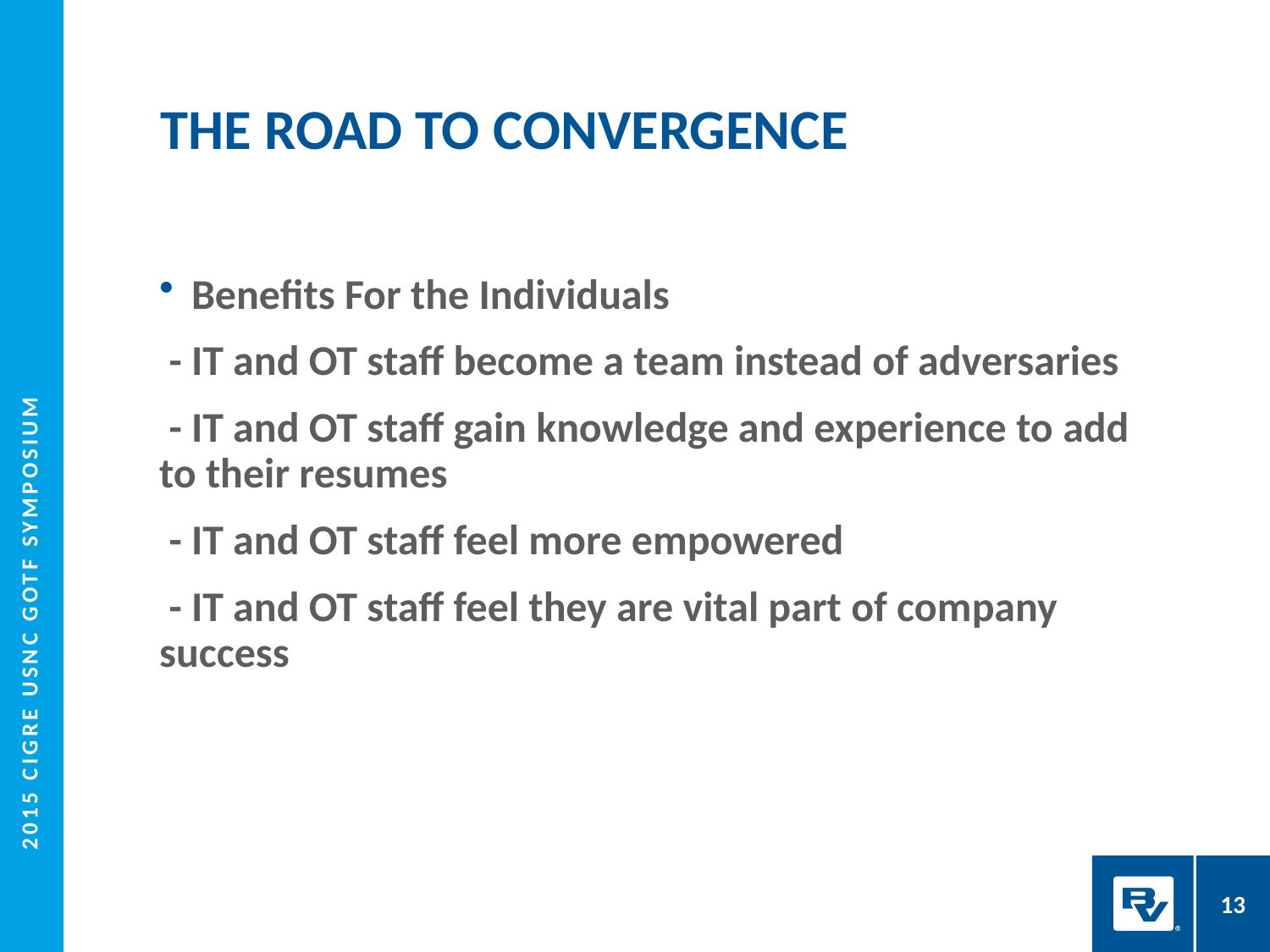

# The road to convergence
Benefits For the Individuals
 - IT and OT staff become a team instead of adversaries
 - IT and OT staff gain knowledge and experience to add to their resumes
 - IT and OT staff feel more empowered
 - IT and OT staff feel they are vital part of company success
 2015 CIGRE USNC GOTF Symposium
13